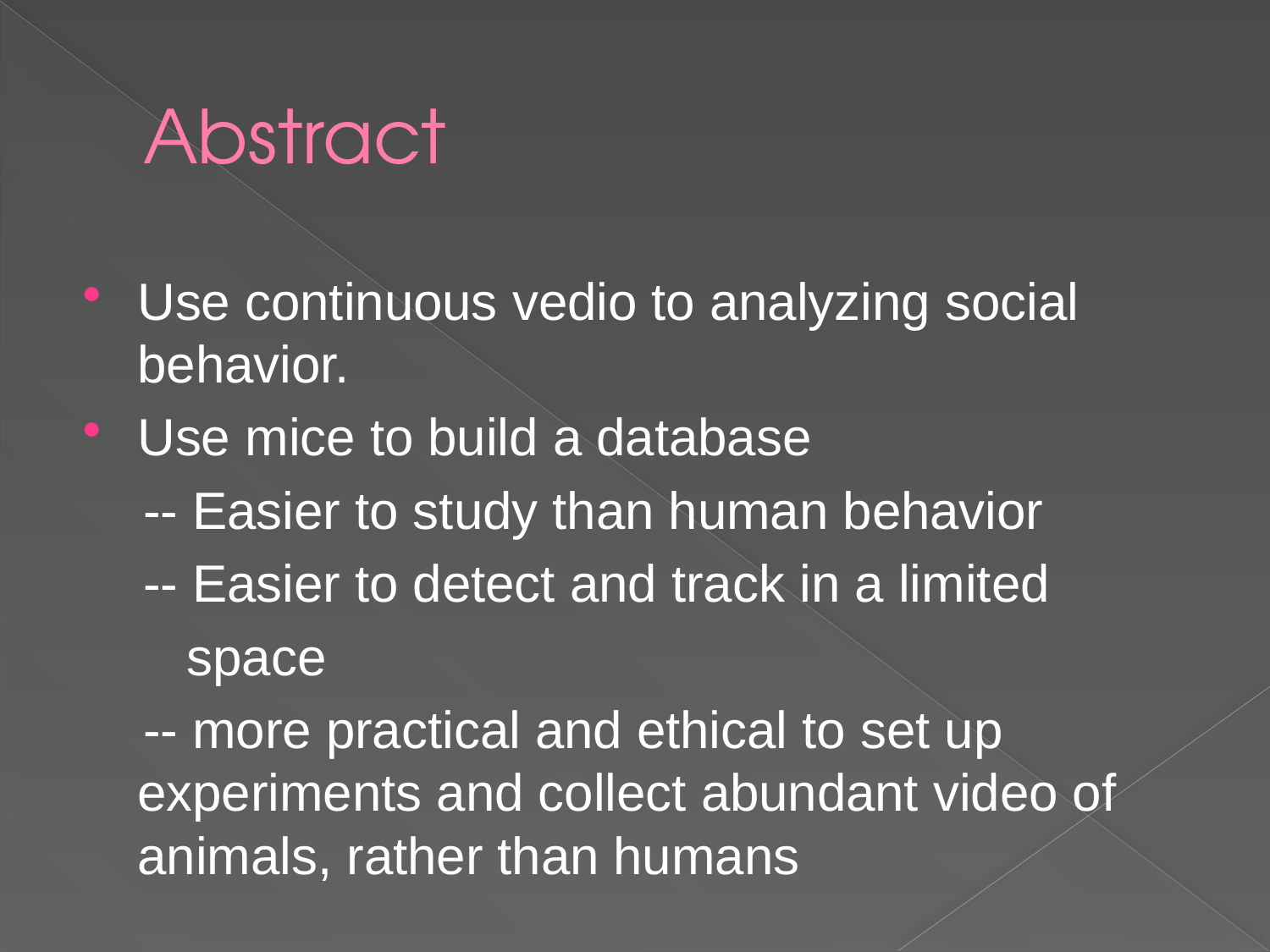

# Abstract
Use continuous vedio to analyzing social behavior.
Use mice to build a database
    -- Easier to study than human behavior
    -- Easier to detect and track in a limited
       space
    -- more practical and ethical to set up experiments and collect abundant video of animals, rather than humans